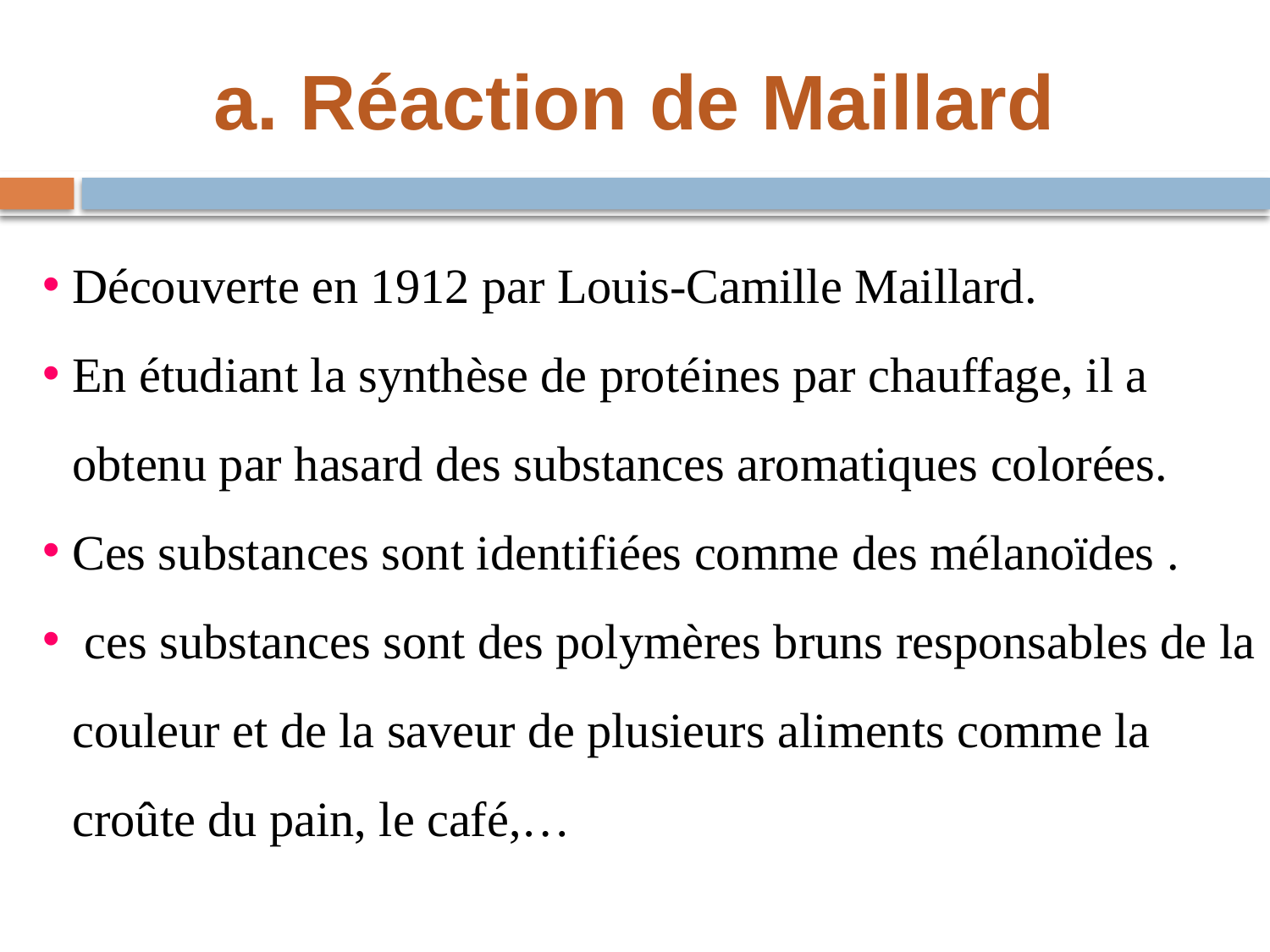

a. Réaction de Maillard
Découverte en 1912 par Louis-Camille Maillard.
En étudiant la synthèse de protéines par chauffage, il a obtenu par hasard des substances aromatiques colorées.
Ces substances sont identifiées comme des mélanoïdes .
 ces substances sont des polymères bruns responsables de la couleur et de la saveur de plusieurs aliments comme la croûte du pain, le café,…